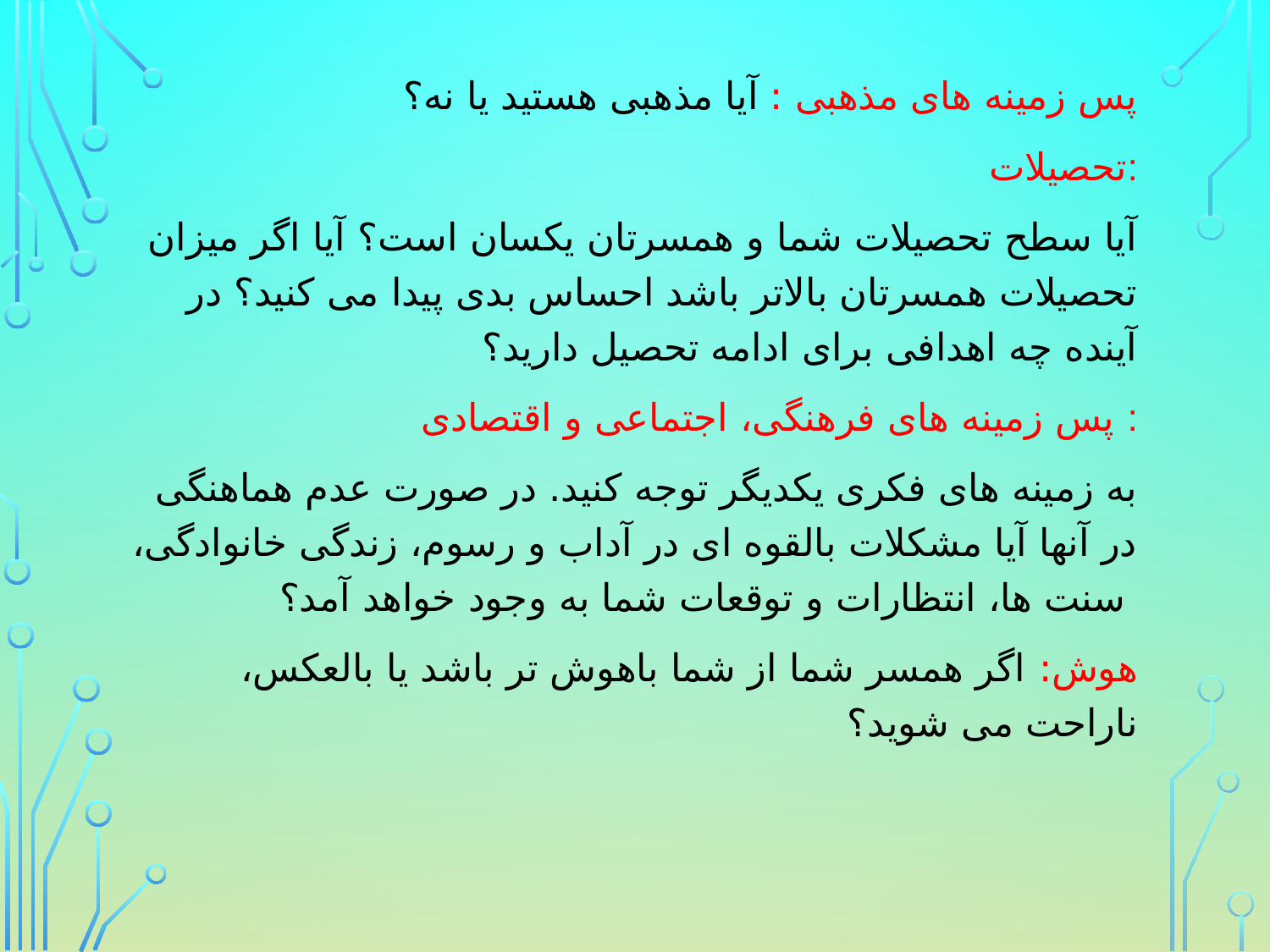

پس زمینه های مذهبی : آیا مذهبی هستید یا نه؟
تحصیلات:
آیا سطح تحصیلات شما و همسرتان یکسان است؟ آیا اگر میزان تحصیلات همسرتان بالاتر باشد احساس بدی پیدا می کنید؟ در آینده چه اهدافی برای ادامه تحصیل دارید؟
پس زمینه های فرهنگی، اجتماعی و اقتصادی :
به زمینه های فکری یکدیگر توجه کنید. در صورت عدم هماهنگی در آنها آیا مشکلات بالقوه ای در آداب و رسوم، زندگی خانوادگی، سنت ها، انتظارات و توقعات شما به وجود خواهد آمد؟
هوش: اگر همسر شما از شما باهوش تر باشد یا بالعکس، ناراحت می شوید؟